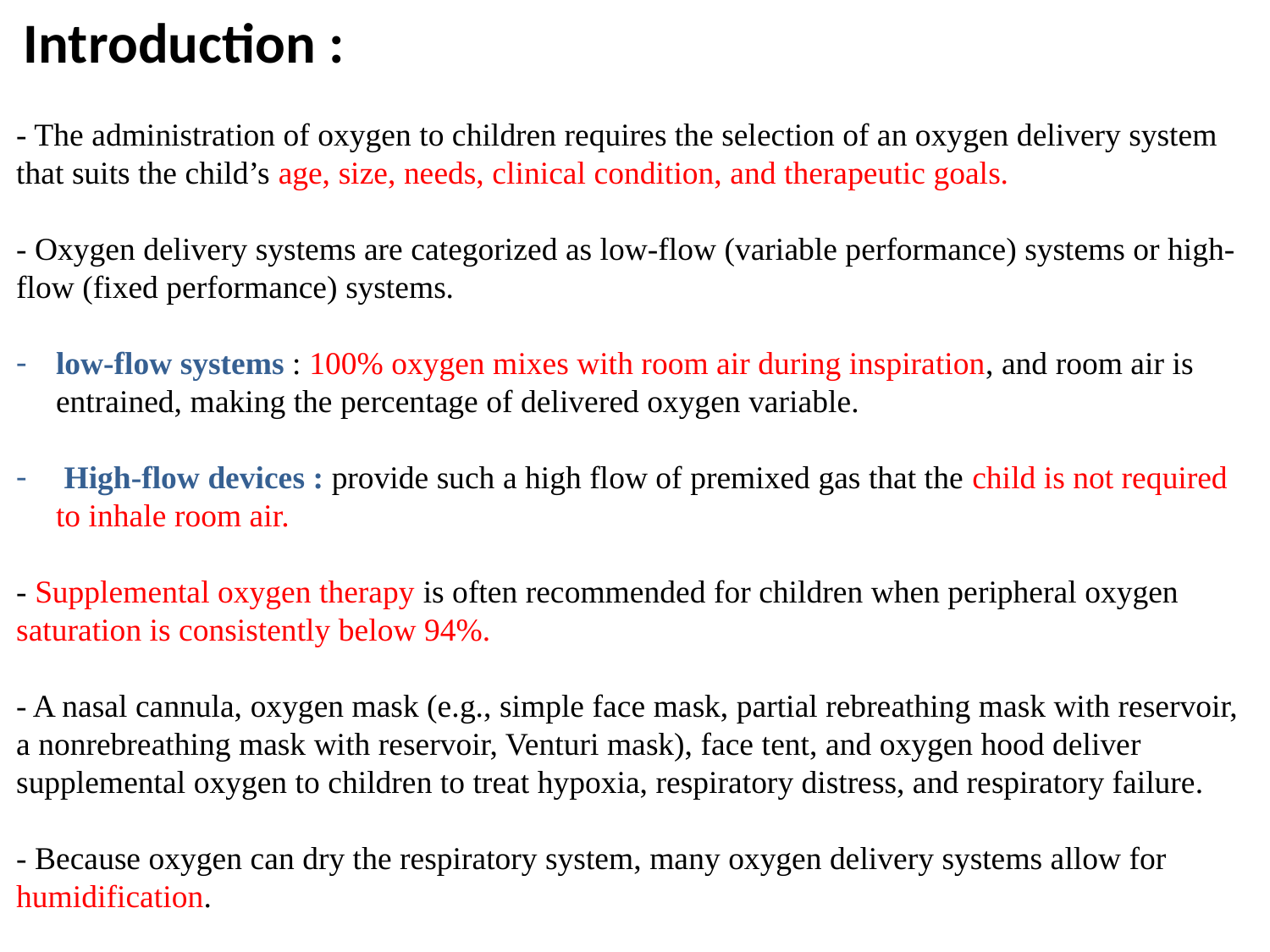

Introduction :

- The administration of oxygen to children requires the selection of an oxygen delivery system that suits the child’s age, size, needs, clinical condition, and therapeutic goals.

- Oxygen delivery systems are categorized as low-flow (variable performance) systems or high-flow (fixed performance) systems.

low-flow systems : 100% oxygen mixes with room air during inspiration, and room air is entrained, making the percentage of delivered oxygen variable.

 High-flow devices : provide such a high flow of premixed gas that the child is not required to inhale room air.

- Supplemental oxygen therapy is often recommended for children when peripheral oxygen saturation is consistently below 94%.

- A nasal cannula, oxygen mask (e.g., simple face mask, partial rebreathing mask with reservoir, a nonrebreathing mask with reservoir, Venturi mask), face tent, and oxygen hood deliver supplemental oxygen to children to treat hypoxia, respiratory distress, and respiratory failure.

- Because oxygen can dry the respiratory system, many oxygen delivery systems allow for humidification.